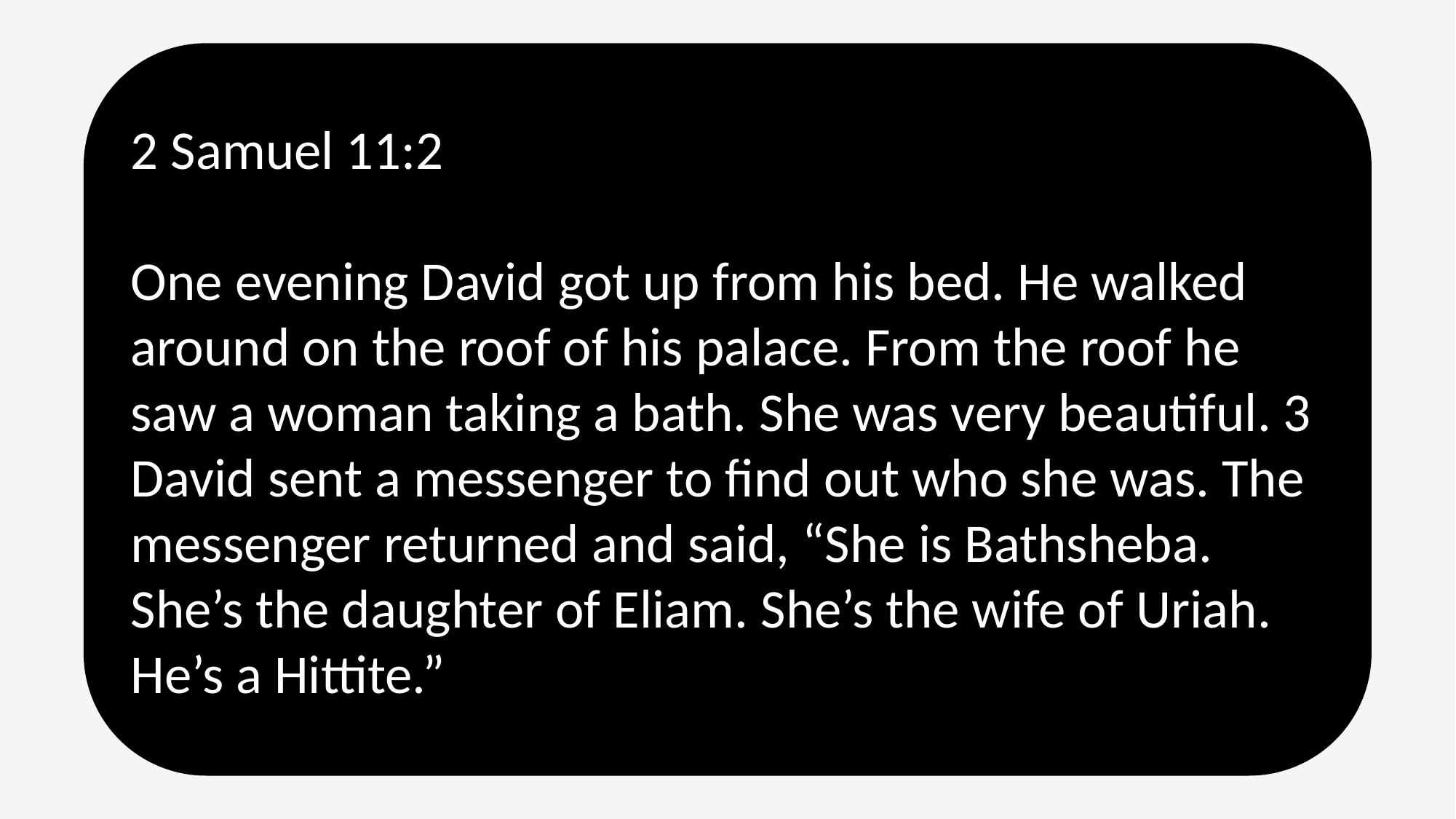

2 Samuel 11:2

One evening David got up from his bed. He walked around on the roof of his palace. From the roof he saw a woman taking a bath. She was very beautiful. 3 David sent a messenger to find out who she was. The messenger returned and said, “She is Bathsheba. She’s the daughter of Eliam. She’s the wife of Uriah. He’s a Hittite.”